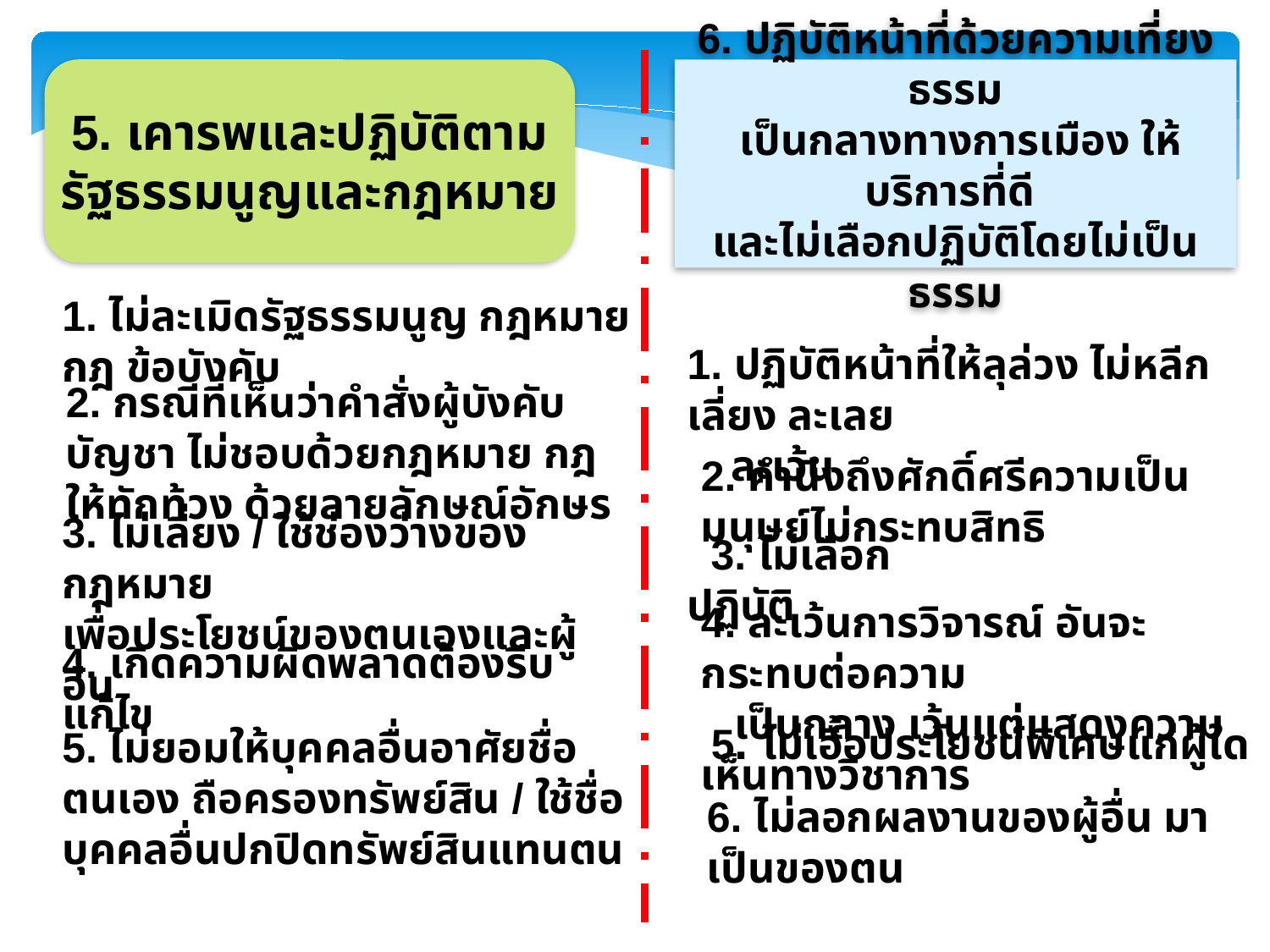

6. ปฏิบัติหน้าที่ด้วยความเที่ยงธรรม
 เป็นกลางทางการเมือง ให้บริการที่ดี
และไม่เลือกปฏิบัติโดยไม่เป็นธรรม
5. เคารพและปฏิบัติตาม
รัฐธรรมนูญและกฎหมาย
1. ไม่ละเมิดรัฐธรรมนูญ กฎหมาย กฎ ข้อบังคับ
1. ปฏิบัติหน้าที่ให้ลุล่วง ไม่หลีกเลี่ยง ละเลย
    ละเว้น
2. กรณีที่เห็นว่าคำสั่งผู้บังคับบัญชา ไม่ชอบด้วยกฎหมาย กฎ ให้ทักท้วง ด้วยลายลักษณ์อักษร
2. คำนึงถึงศักดิ์ศรีความเป็นมนุษย์ไม่กระทบสิทธิ
3. ไม่เลี่ยง / ใช้ช่องว่างของกฎหมาย
เพื่อประโยชน์ของตนเองและผู้อื่น
  3. ไม่เลือกปฏิบัติ
4. ละเว้นการวิจารณ์ อันจะกระทบต่อความ
   เป็นกลาง เว้นแต่แสดงความเห็นทางวิชาการ
4. เกิดความผิดพลาดต้องรีบแก้ไข
5. ไม่เอื้อประโยชน์พิเศษแก่ผู้ใด
5. ไม่ยอมให้บุคคลอื่นอาศัยชื่อตนเอง ถือครองทรัพย์สิน / ใช้ชื่อบุคคลอื่นปกปิดทรัพย์สินแทนตน
6. ไม่ลอกผลงานของผู้อื่น มาเป็นของตน